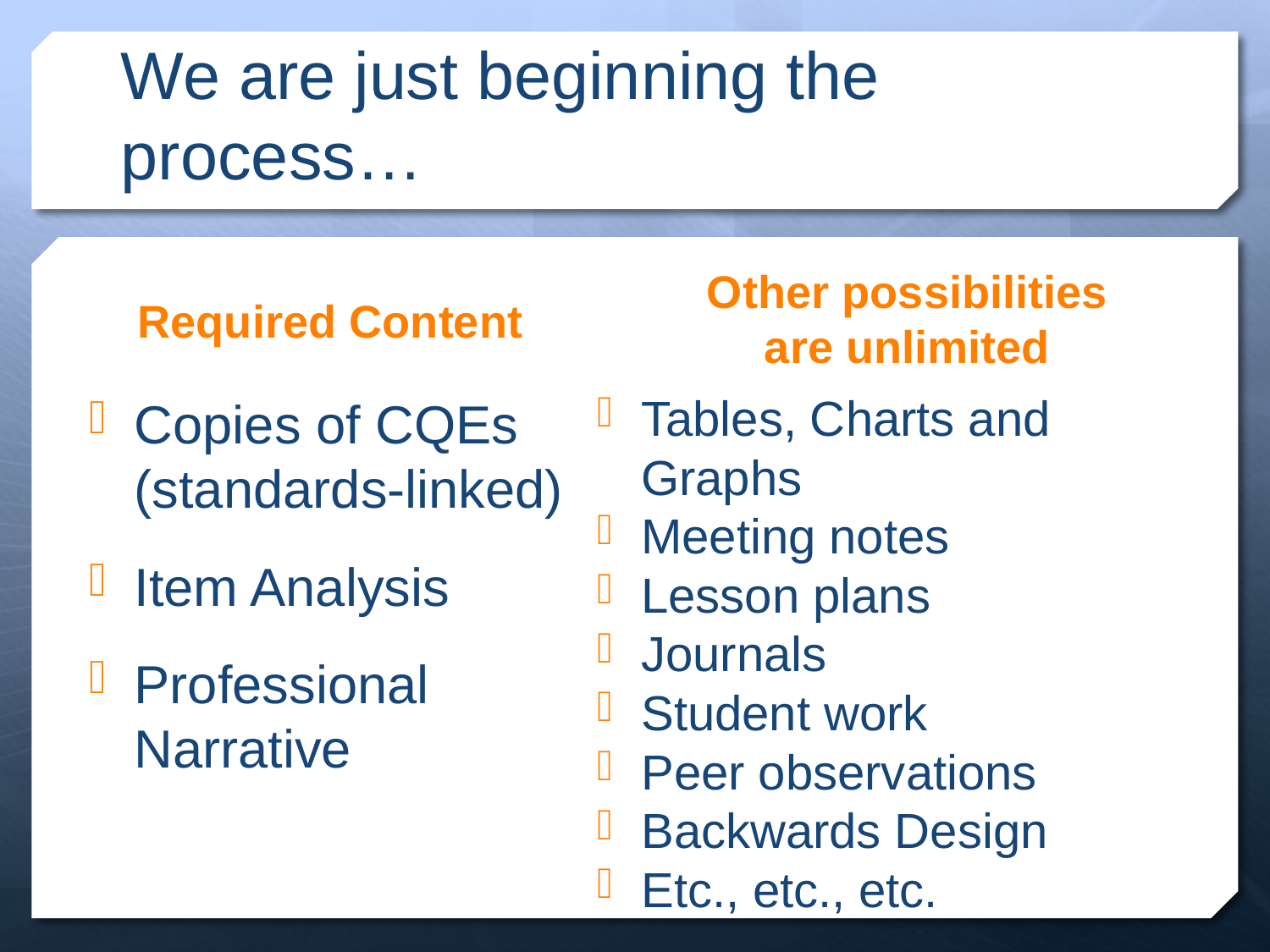

# We are just beginning the process…
Other possibilities are unlimited
Required Content
Tables, Charts and Graphs
Meeting notes
Lesson plans
Journals
Student work
Peer observations
Backwards Design
Etc., etc., etc.

Copies of CQEs (standards-linked)
Item Analysis
Professional Narrative